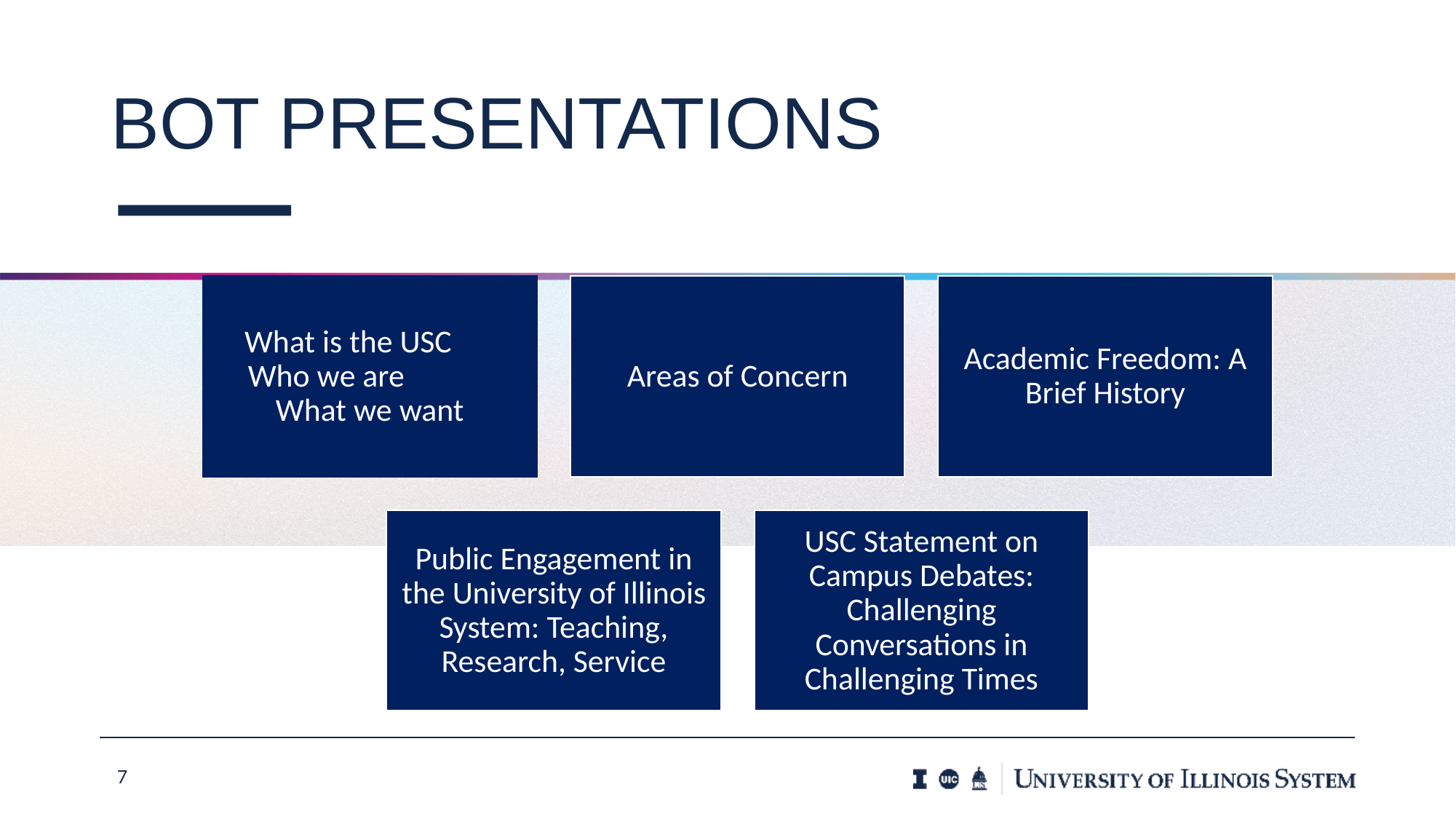

# BOT Presentations

What is the USC
Who we are             What we want
Areas of Concern
Academic Freedom: A Brief History
Public Engagement in the University of Illinois System: Teaching, Research, Service
USC Statement on Campus Debates: Challenging Conversations in Challenging Times
7